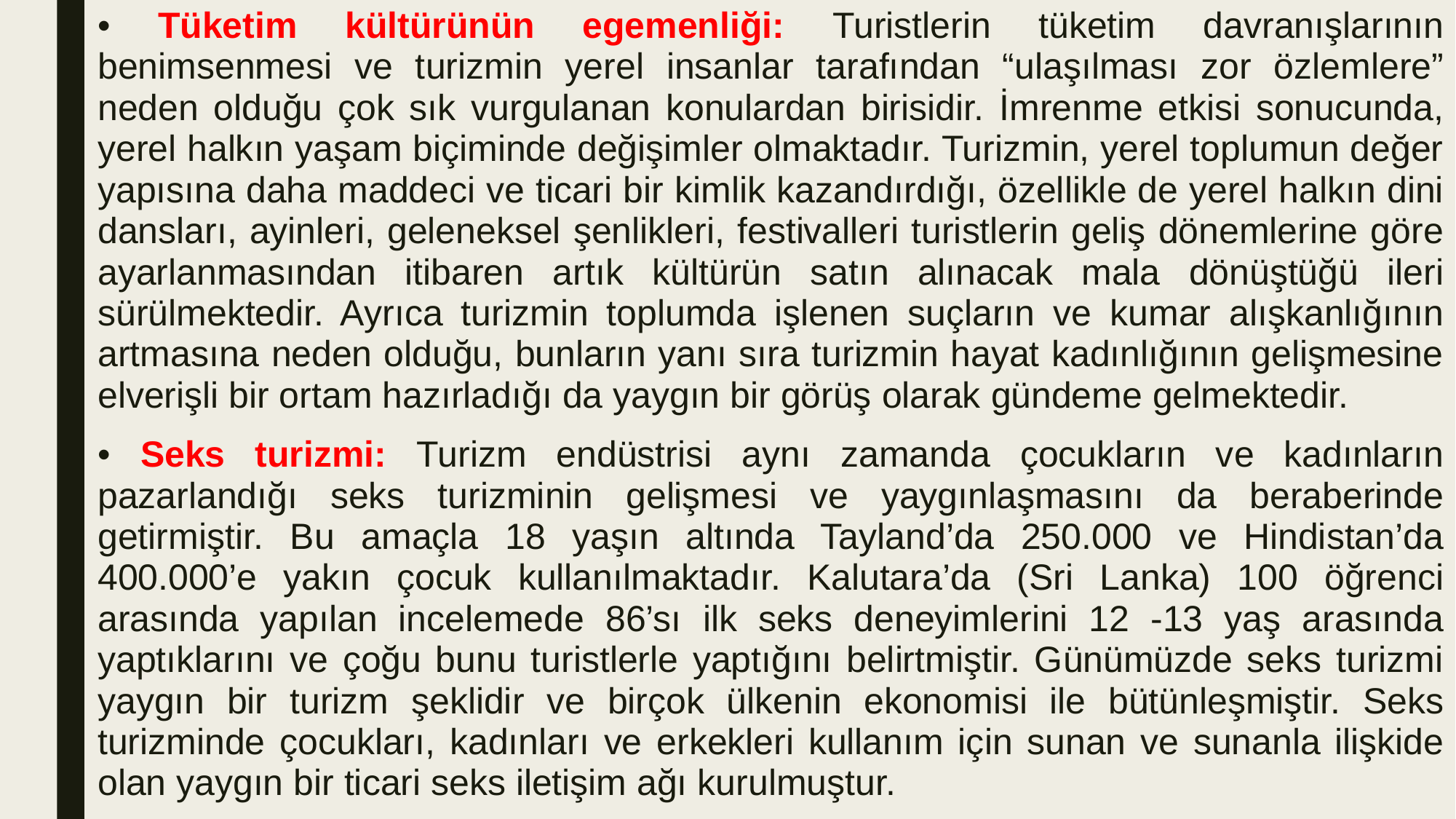

• Tüketim kültürünün egemenliği: Turistlerin tüketim davranışlarının benimsenmesi ve turizmin yerel insanlar tarafından “ulaşılması zor özlemlere” neden olduğu çok sık vurgulanan konulardan birisidir. İmrenme etkisi sonucunda, yerel halkın yaşam biçiminde değişimler olmaktadır. Turizmin, yerel toplumun değer yapısına daha maddeci ve ticari bir kimlik kazandırdığı, özellikle de yerel halkın dini dansları, ayinleri, geleneksel şenlikleri, festivalleri turistlerin geliş dönemlerine göre ayarlanmasından itibaren artık kültürün satın alınacak mala dönüştüğü ileri sürülmektedir. Ayrıca turizmin toplumda işlenen suçların ve kumar alışkanlığının artmasına neden olduğu, bunların yanı sıra turizmin hayat kadınlığının gelişmesine elverişli bir ortam hazırladığı da yaygın bir görüş olarak gündeme gelmektedir.
• Seks turizmi: Turizm endüstrisi aynı zamanda çocukların ve kadınların pazarlandığı seks turizminin gelişmesi ve yaygınlaşmasını da beraberinde getirmiştir. Bu amaçla 18 yaşın altında Tayland’da 250.000 ve Hindistan’da 400.000’e yakın çocuk kullanılmaktadır. Kalutara’da (Sri Lanka) 100 öğrenci arasında yapılan incelemede 86’sı ilk seks deneyimlerini 12 -13 yaş arasında yaptıklarını ve çoğu bunu turistlerle yaptığını belirtmiştir. Günümüzde seks turizmi yaygın bir turizm şeklidir ve birçok ülkenin ekonomisi ile bütünleşmiştir. Seks turizminde çocukları, kadınları ve erkekleri kullanım için sunan ve sunanla ilişkide olan yaygın bir ticari seks iletişim ağı kurulmuştur.